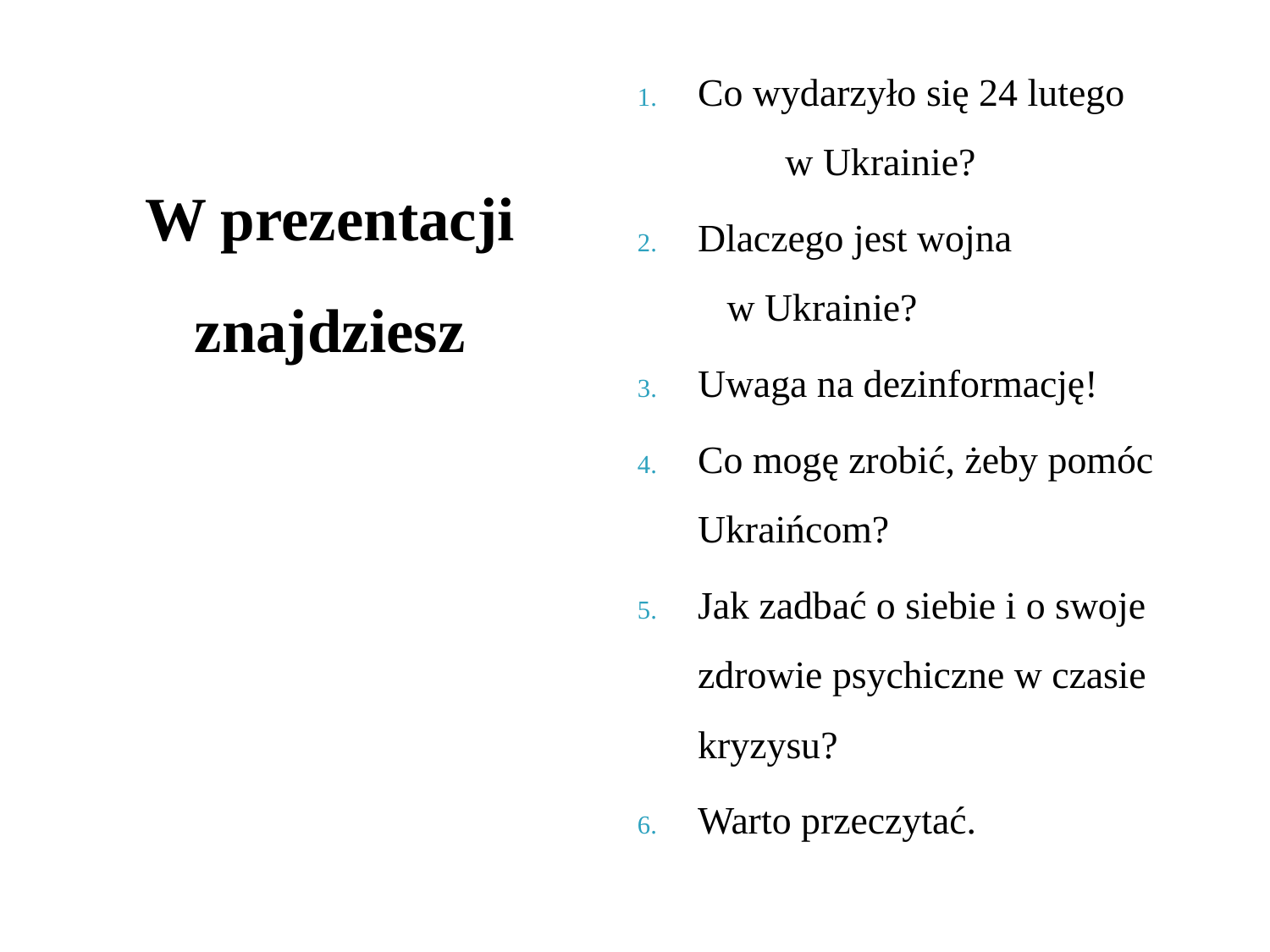

Co wydarzyło się 24 lutego                 w Ukrainie?
Dlaczego jest wojna                      w Ukrainie?
Uwaga na dezinformację!
Co mogę zrobić, żeby pomóc Ukraińcom?
Jak zadbać o siebie i o swoje zdrowie psychiczne w czasie kryzysu?
Warto przeczytać.
W prezentacji znajdziesz
#